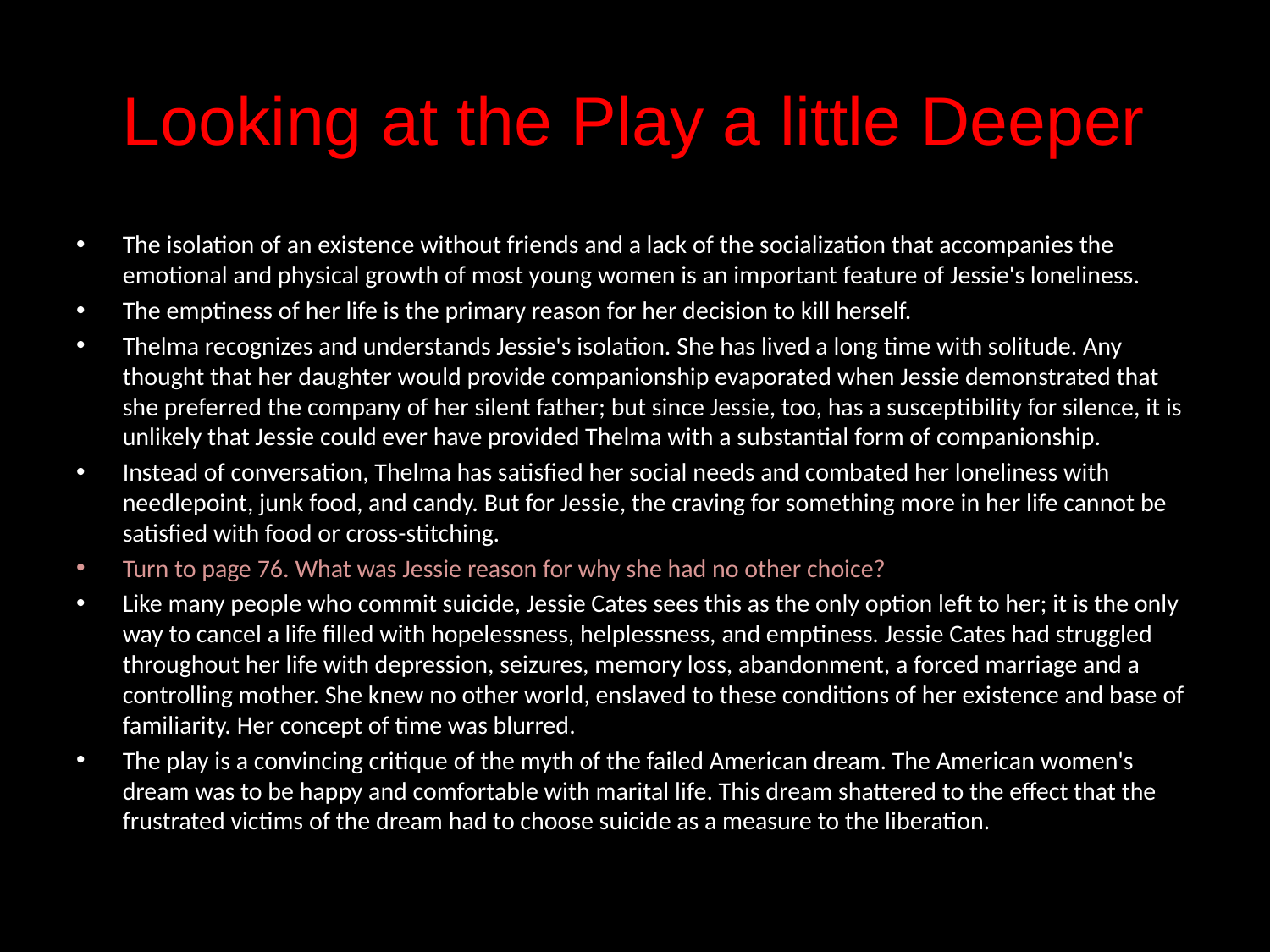

# Looking at the Play a little Deeper
The isolation of an existence without friends and a lack of the socialization that accompanies the emotional and physical growth of most young women is an important feature of Jessie's loneliness.
The emptiness of her life is the primary reason for her decision to kill herself.
Thelma recognizes and understands Jessie's isolation. She has lived a long time with solitude. Any thought that her daughter would provide companionship evaporated when Jessie demonstrated that she preferred the company of her silent father; but since Jessie, too, has a susceptibility for silence, it is unlikely that Jessie could ever have provided Thelma with a substantial form of companionship.
Instead of conversation, Thelma has satisfied her social needs and combated her loneliness with needlepoint, junk food, and candy. But for Jessie, the craving for something more in her life cannot be satisfied with food or cross-stitching.
Turn to page 76. What was Jessie reason for why she had no other choice?
Like many people who commit suicide, Jessie Cates sees this as the only option left to her; it is the only way to cancel a life filled with hopelessness, helplessness, and emptiness. Jessie Cates had struggled throughout her life with depression, seizures, memory loss, abandonment, a forced marriage and a controlling mother. She knew no other world, enslaved to these conditions of her existence and base of familiarity. Her concept of time was blurred.
The play is a convincing critique of the myth of the failed American dream. The American women's dream was to be happy and comfortable with marital life. This dream shattered to the effect that the frustrated victims of the dream had to choose suicide as a measure to the liberation.